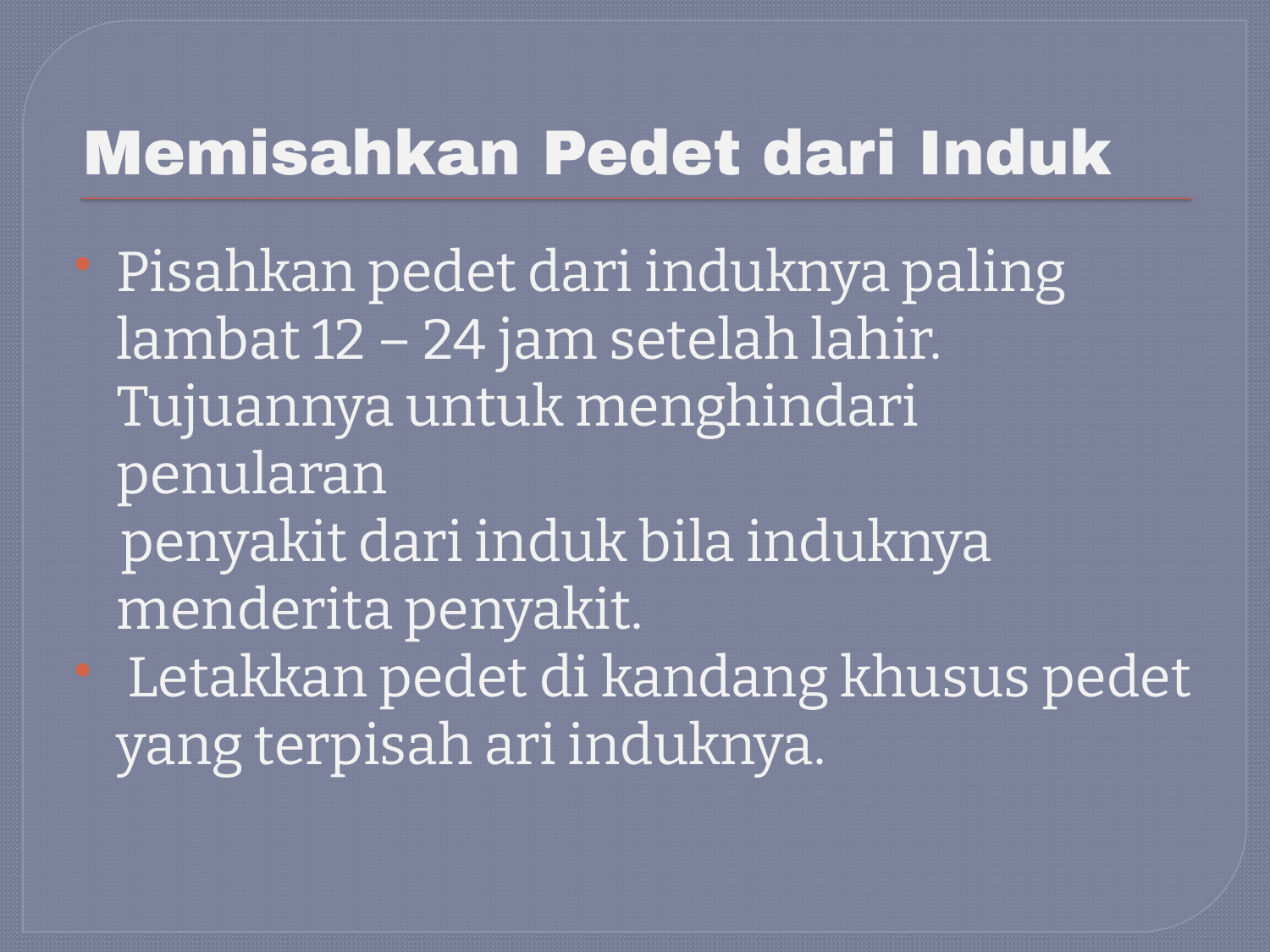

# Memisahkan Pedet dari Induk
Pisahkan pedet dari induknya paling lambat 12 – 24 jam setelah lahir. Tujuannya untuk menghindari penularan
    penyakit dari induk bila induknya menderita penyakit.
 Letakkan pedet di kandang khusus pedet yang terpisah ari induknya.